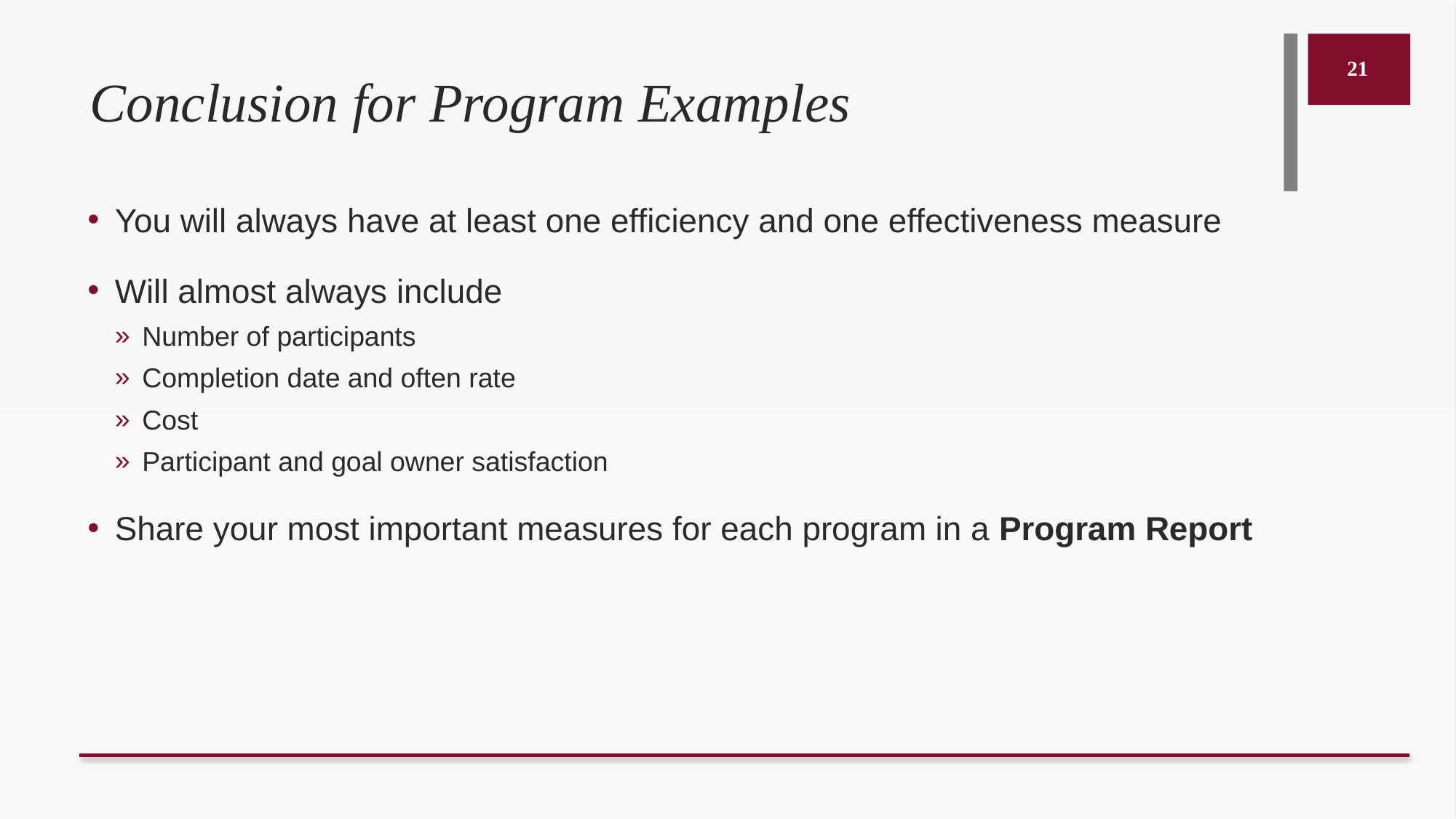

# Conclusion for Program Examples
21
You will always have at least one efficiency and one effectiveness measure
Will almost always include
Number of participants
Completion date and often rate
Cost
Participant and goal owner satisfaction
Share your most important measures for each program in a Program Report